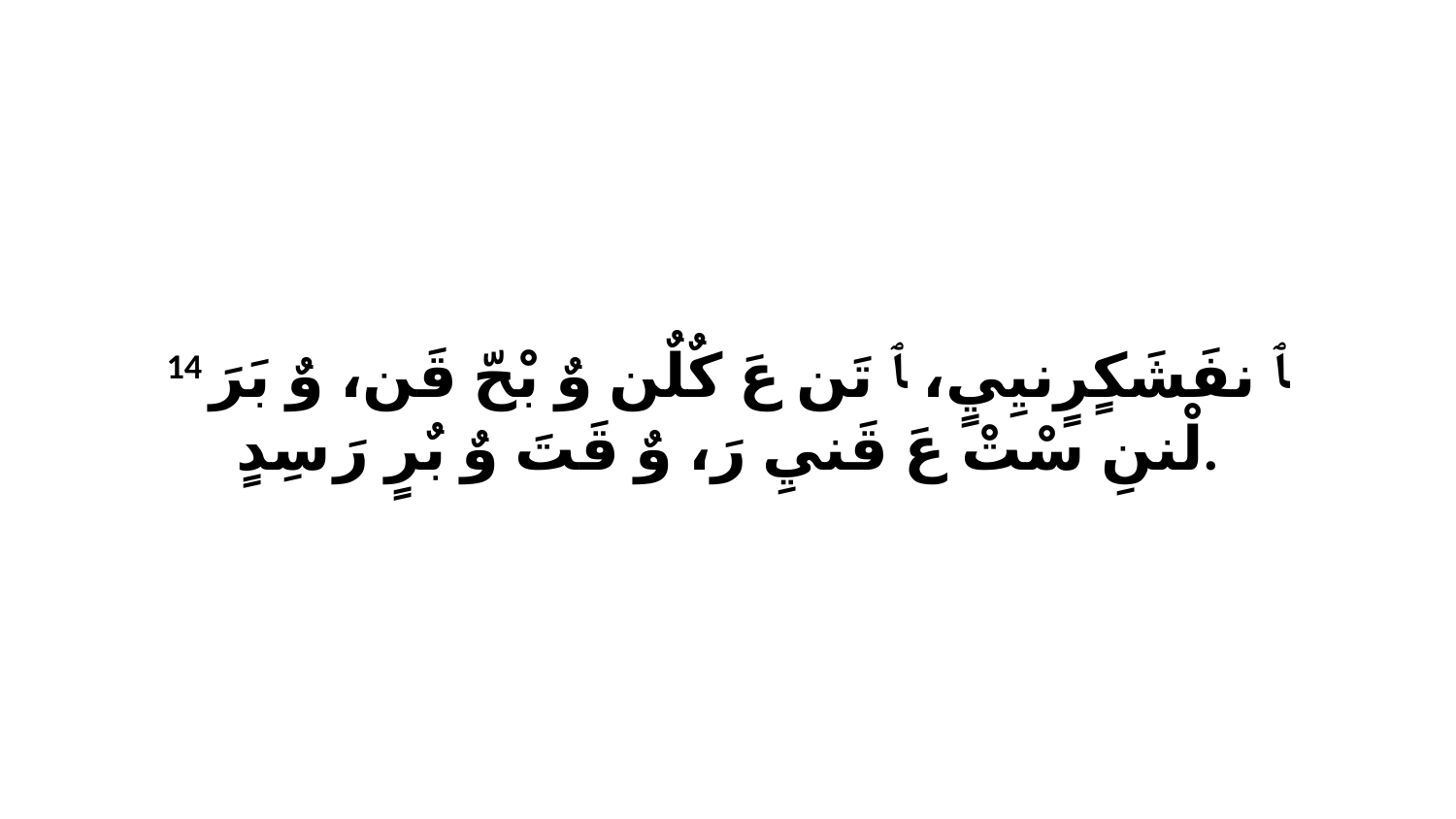

14 ﭑ نفَشَكٍرٍنيِيٍ، ﭑ تَن عَ كٌلٌن وٌ بْحّ قَن، وٌ بَرَ لْننِ سْتْ عَ قَنيِ رَ، وٌ قَتَ وٌ بٌرٍ رَ سِدٍ.